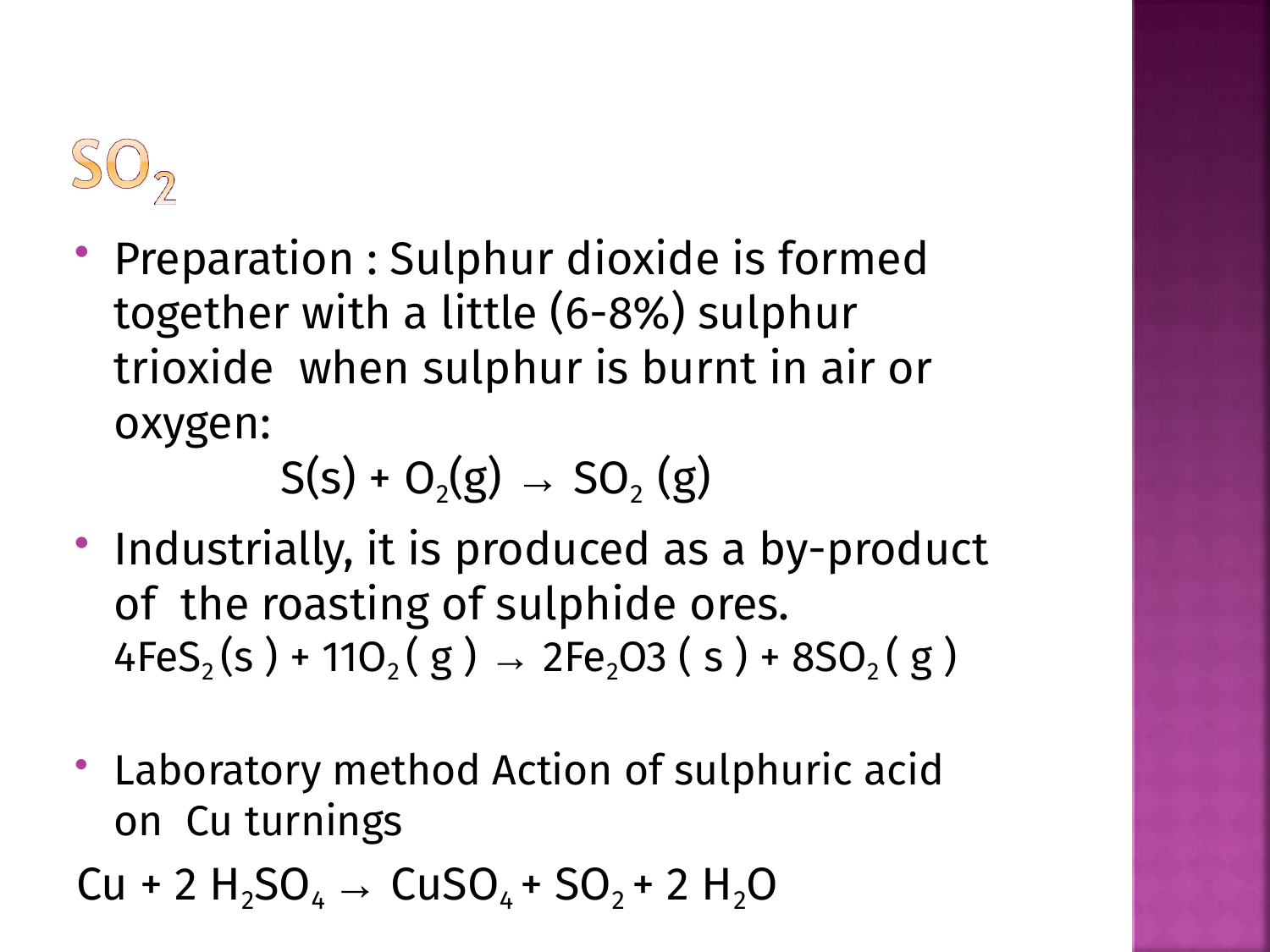

Preparation : Sulphur dioxide is formed  together with a little (6-8%) sulphur trioxide  when sulphur is burnt in air or oxygen:
S(s) + O2(g) → SO2 (g)
Industrially, it is produced as a by-product of  the roasting of sulphide ores.
4FeS2 (s ) + 11O2 ( g ) → 2Fe2O3 ( s ) + 8SO2 ( g )

Laboratory method Action of sulphuric acid on  Cu turnings
Cu + 2 H2SO4 → CuSO4 + SO2 + 2 H2O